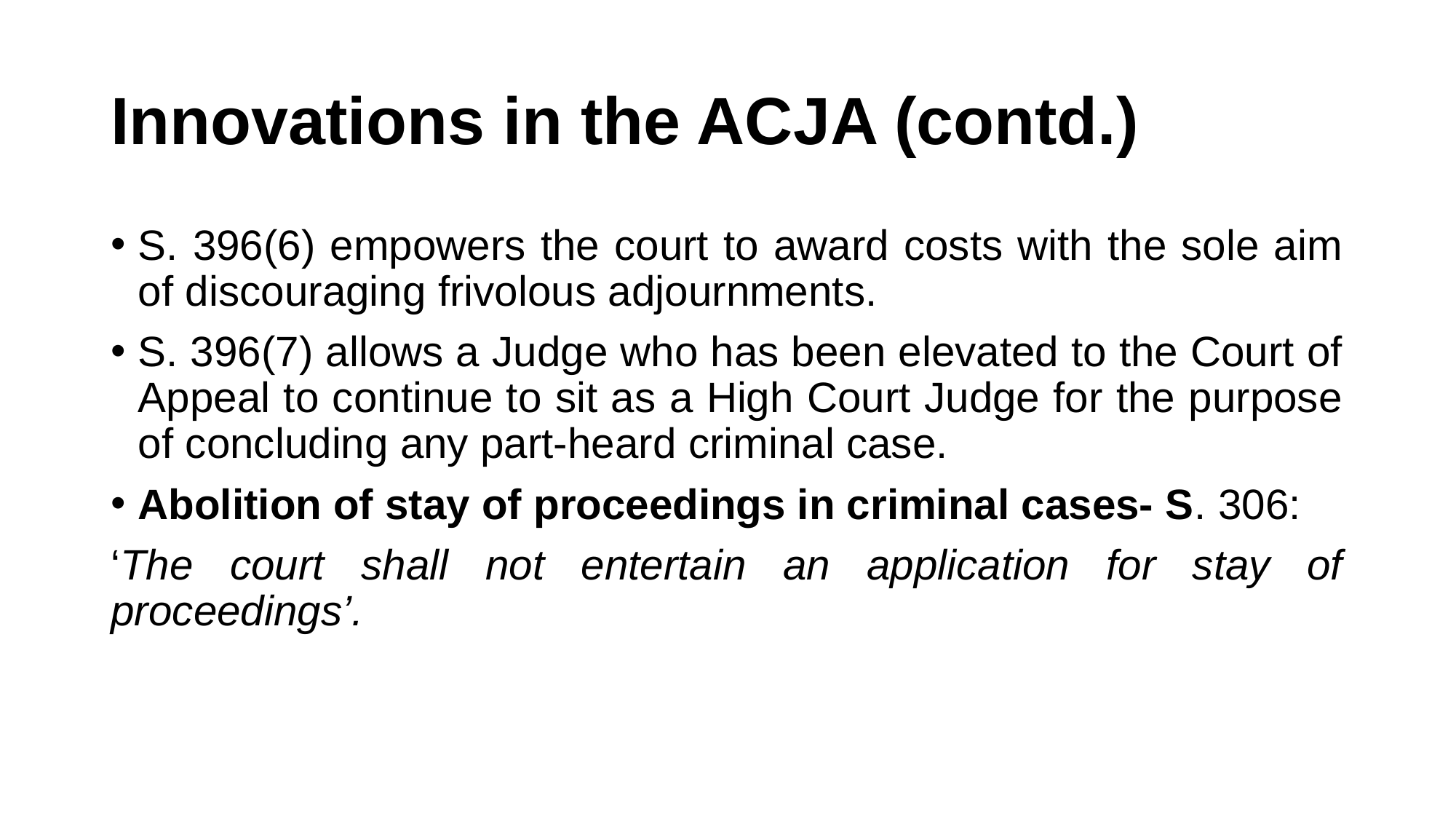

# Innovations in the ACJA (contd.)
S. 396(6) empowers the court to award costs with the sole aim of discouraging frivolous adjournments.
S. 396(7) allows a Judge who has been elevated to the Court of Appeal to continue to sit as a High Court Judge for the purpose of concluding any part-heard criminal case.
Abolition of stay of proceedings in criminal cases- S. 306:
‘The court shall not entertain an application for stay of proceedings’.